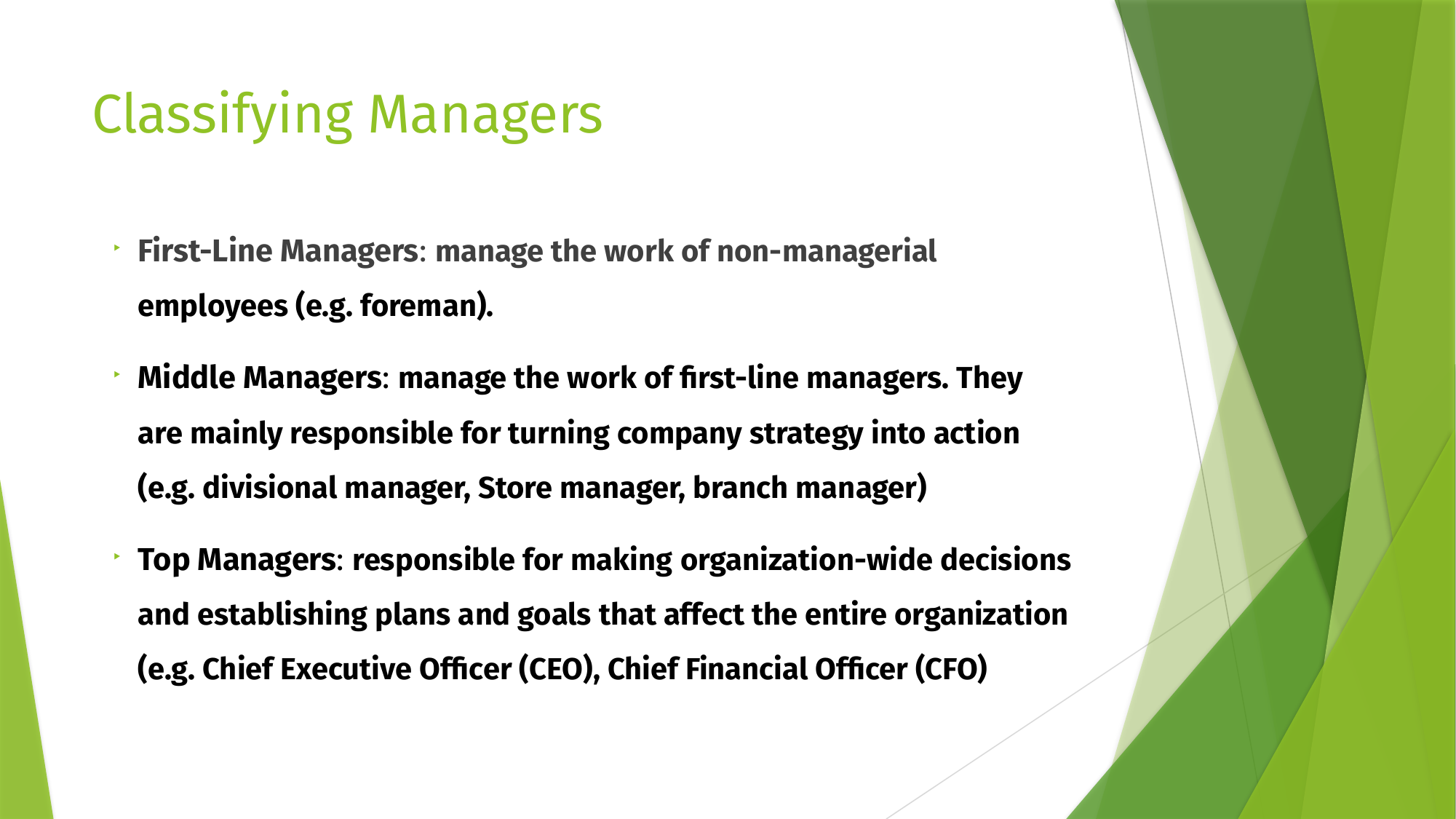

# Classifying Managers
First-Line Managers: manage the work of non-managerial employees (e.g. foreman).
Middle Managers: manage the work of first-line managers. They are mainly responsible for turning company strategy into action (e.g. divisional manager, Store manager, branch manager)
Top Managers: responsible for making organization-wide decisions and establishing plans and goals that affect the entire organization (e.g. Chief Executive Officer (CEO), Chief Financial Officer (CFO)